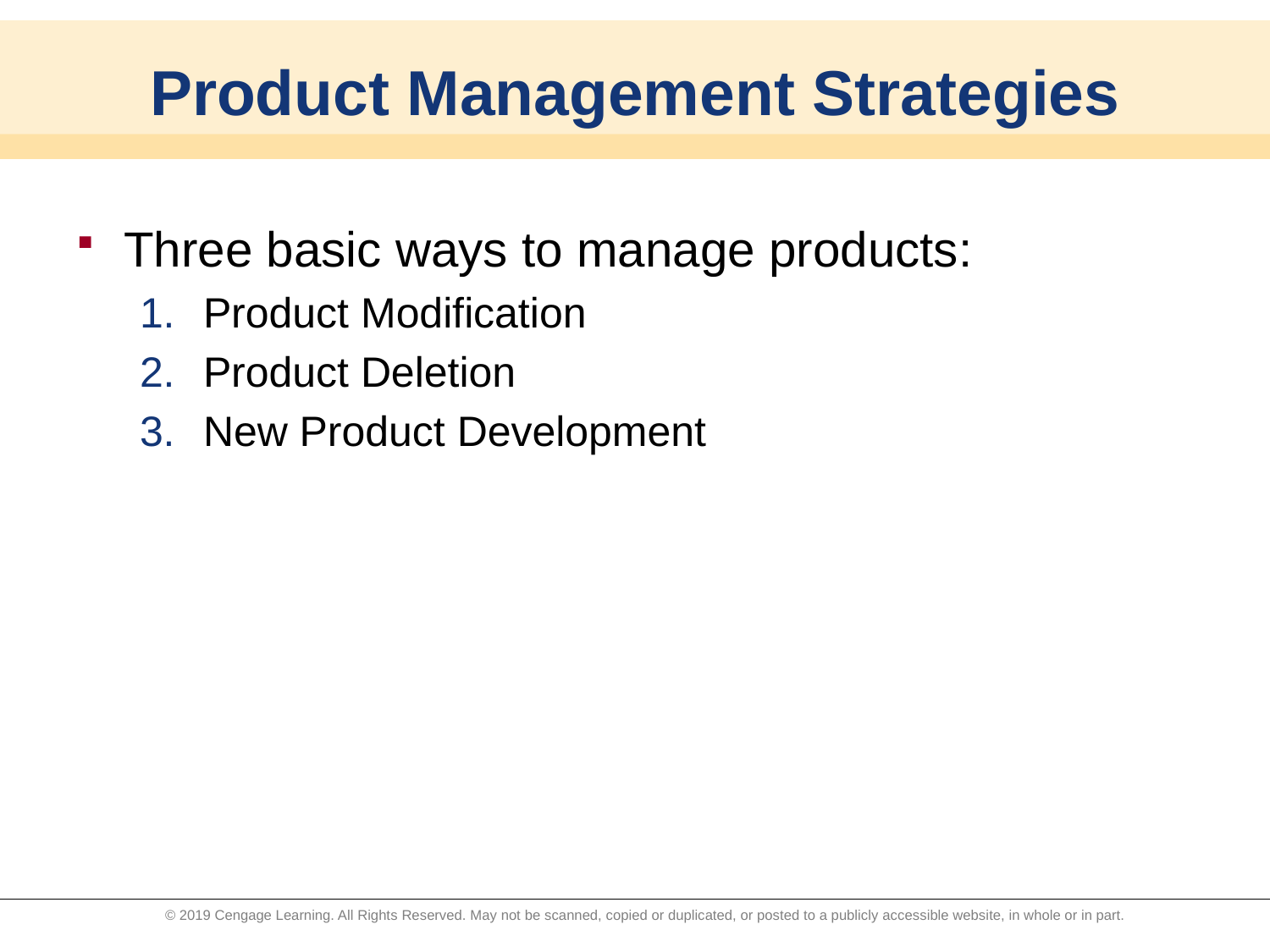

# Product Management Strategies
Three basic ways to manage products:
Product Modification
Product Deletion
New Product Development